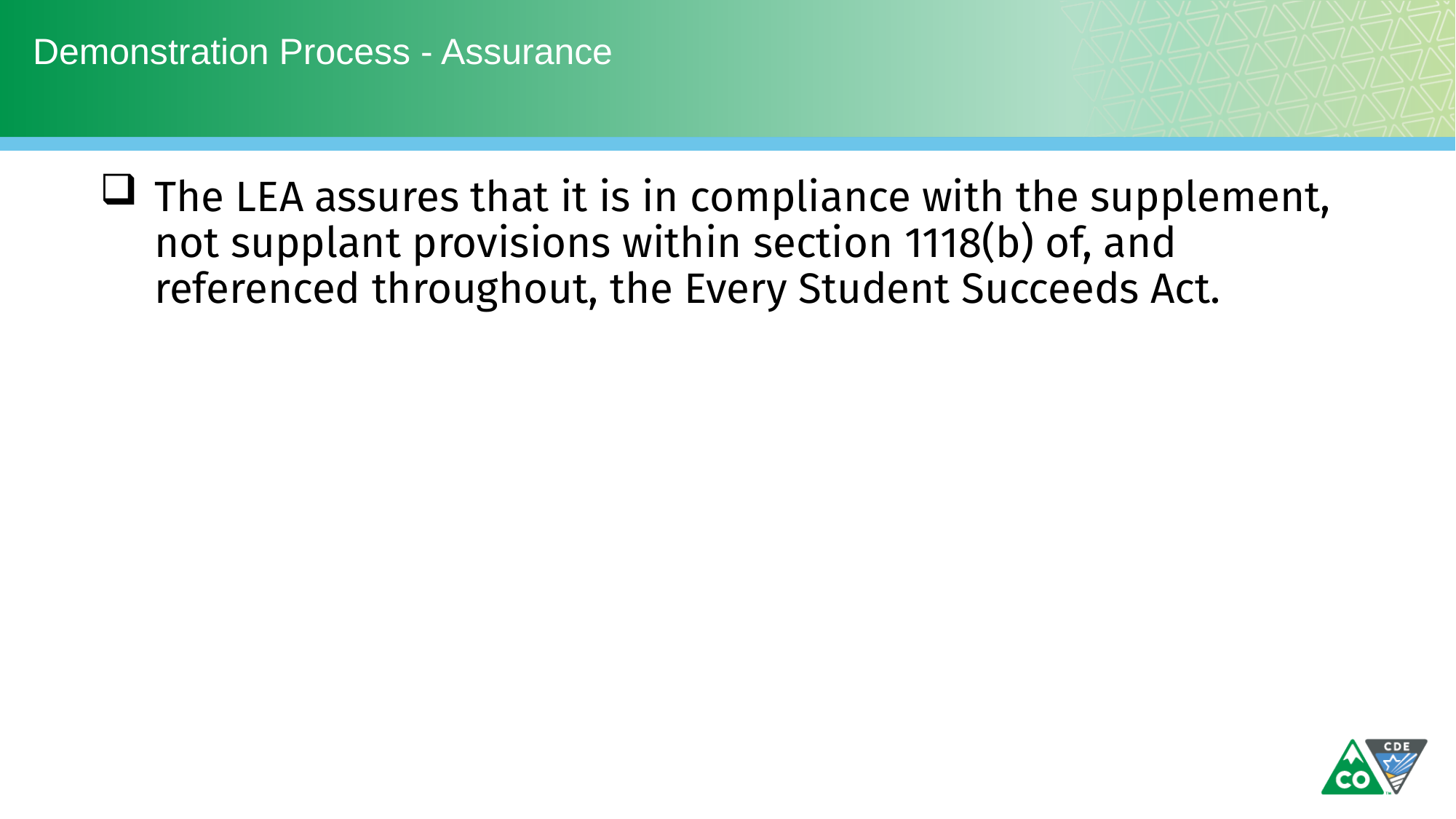

# Demonstration Process - Assurance
The LEA assures that it is in compliance with the supplement, not supplant provisions within section 1118(b) of, and referenced throughout, the Every Student Succeeds Act.